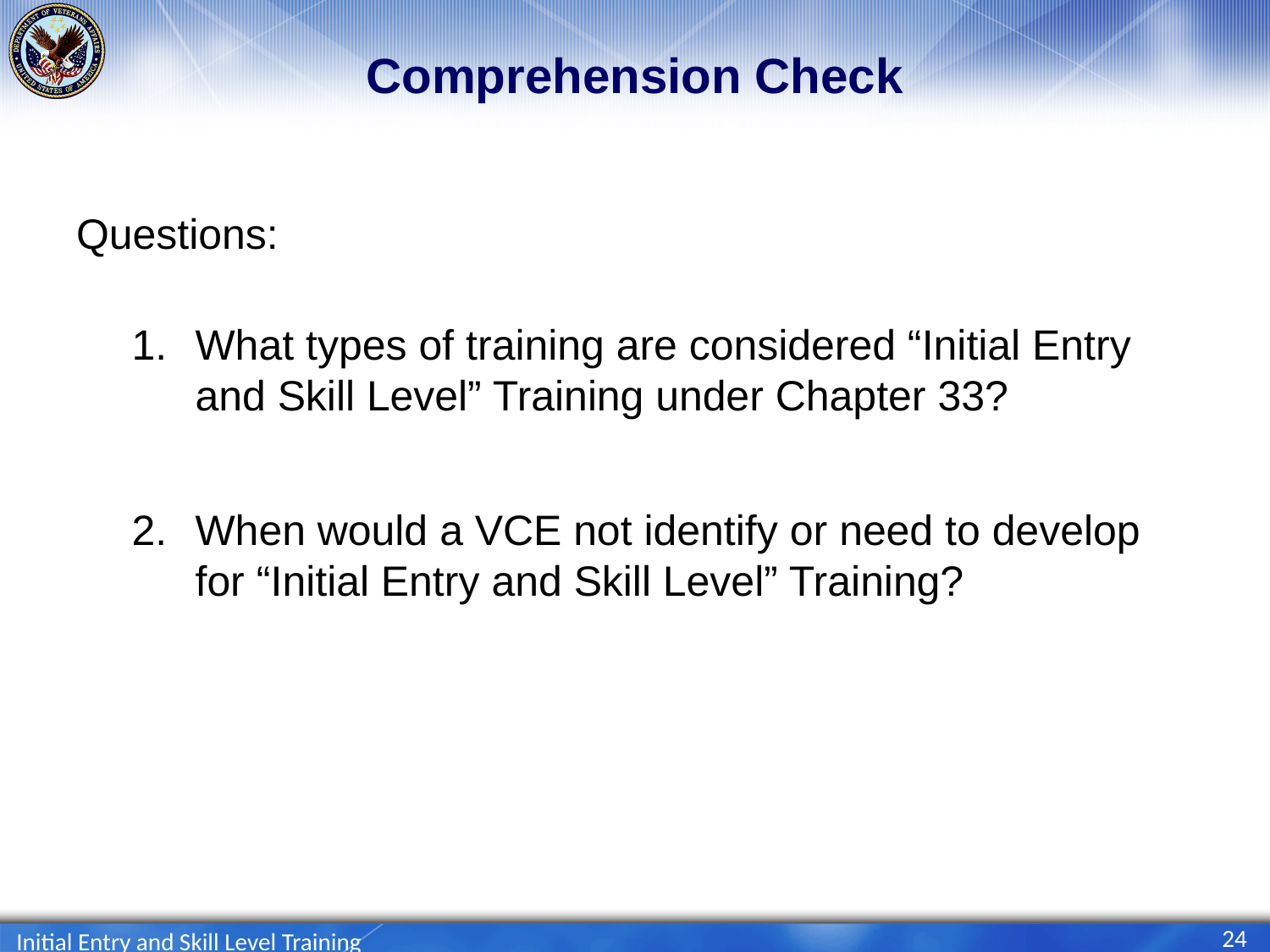

# Comprehension Check
Questions:
What types of training are considered “Initial Entry and Skill Level” Training under Chapter 33?

When would a VCE not identify or need to develop for “Initial Entry and Skill Level” Training?
24
Initial Entry and Skill Level Training